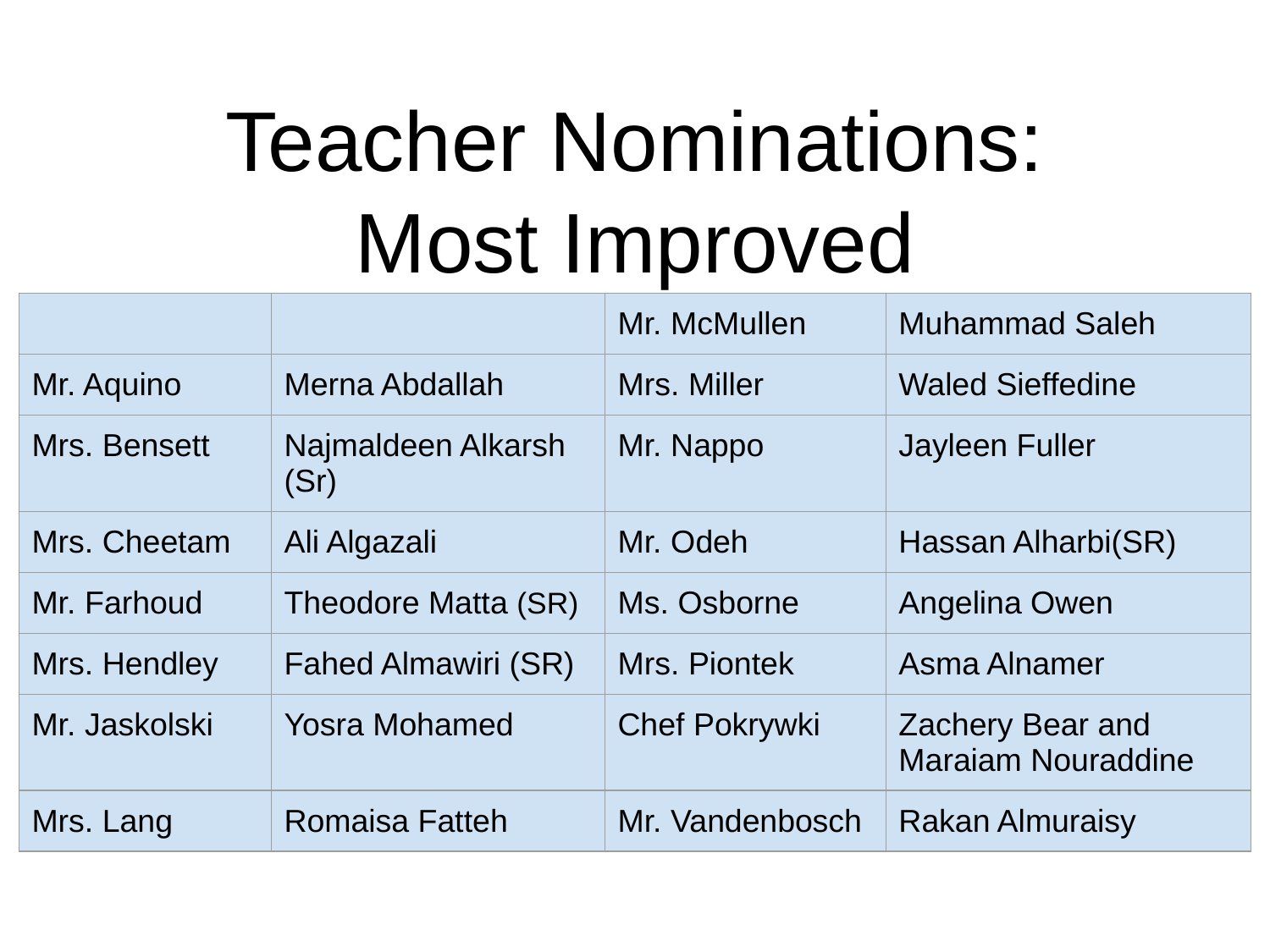

Teacher Nominations:
Most Improved

|  |  | Mr. McMullen | Muhammad Saleh |
| --- | --- | --- | --- |
| Mr. Aquino | Merna Abdallah | Mrs. Miller | Waled Sieffedine |
| Mrs. Bensett | Najmaldeen Alkarsh (Sr) | Mr. Nappo | Jayleen Fuller |
| Mrs. Cheetam | Ali Algazali | Mr. Odeh | Hassan Alharbi(SR) |
| Mr. Farhoud | Theodore Matta (SR) | Ms. Osborne | Angelina Owen |
| Mrs. Hendley | Fahed Almawiri (SR) | Mrs. Piontek | Asma Alnamer |
| Mr. Jaskolski | Yosra Mohamed | Chef Pokrywki | Zachery Bear and Maraiam Nouraddine |
| Mrs. Lang | Romaisa Fatteh | Mr. Vandenbosch | Rakan Almuraisy |